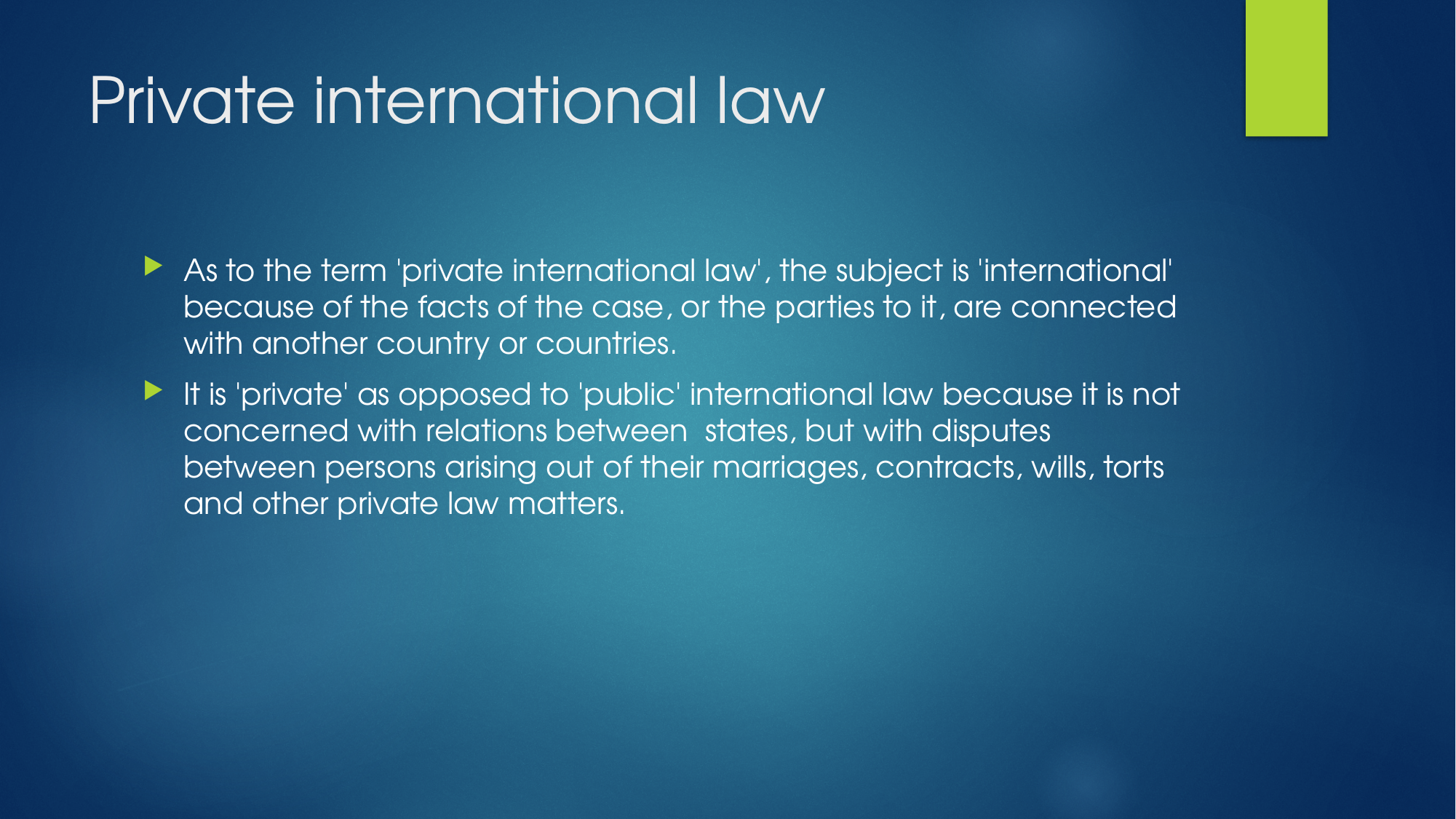

# Private international law
As to the term 'private international law', the subject is 'international' because of the facts of the case, or the parties to it, are connected with another country or countries.
It is 'private' as opposed to 'public' international law because it is not concerned with relations between  states, but with disputes between persons arising out of their marriages, contracts, wills, torts and other private law matters.